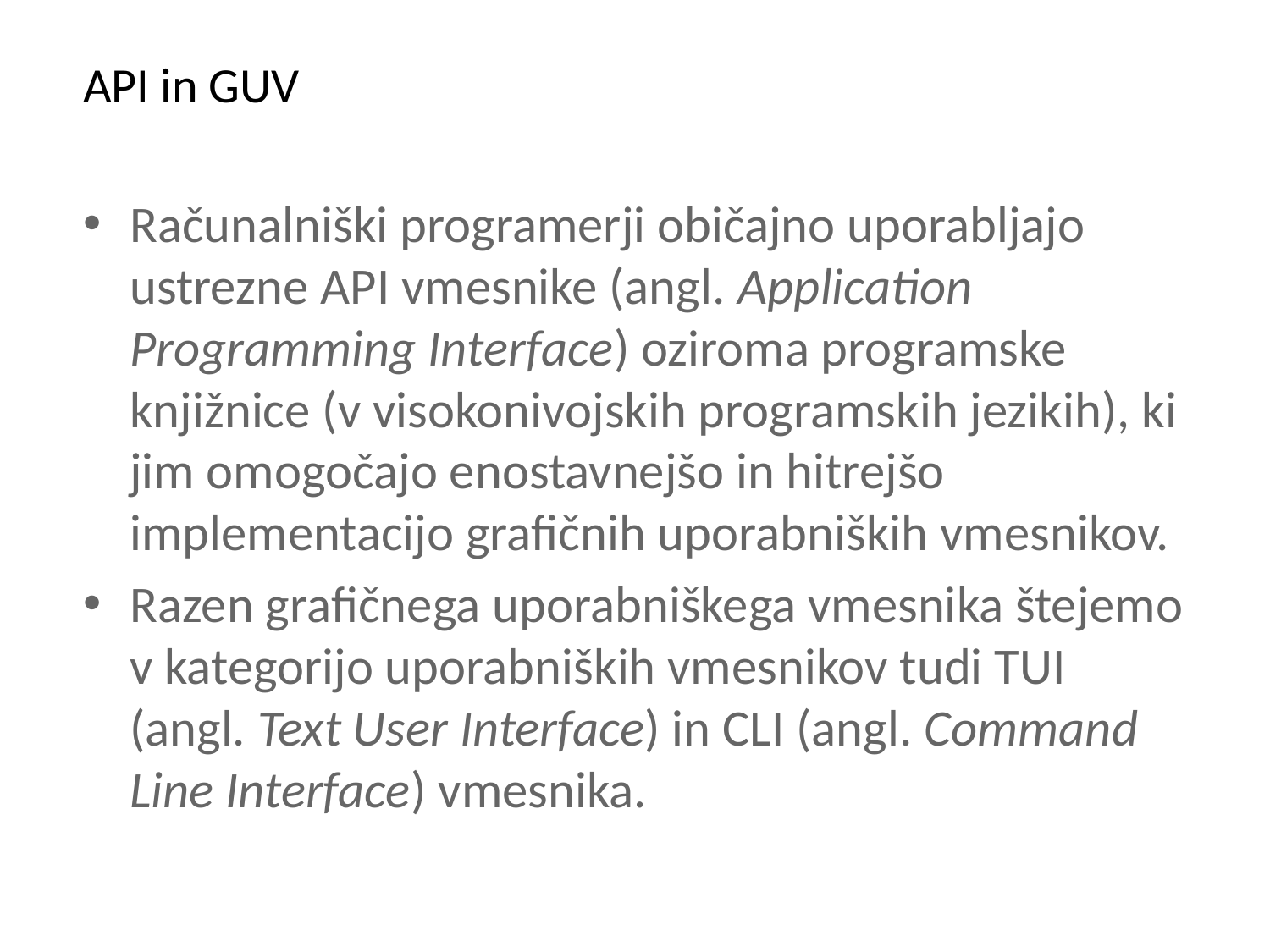

# API in GUV
Računalniški programerji običajno uporabljajo ustrezne API vmesnike (angl. Application Programming Interface) oziroma programske knjižnice (v visokonivojskih programskih jezikih), ki jim omogočajo enostavnejšo in hitrejšo implementacijo grafičnih uporabniških vmesnikov.
Razen grafičnega uporabniškega vmesnika štejemo v kategorijo uporabniških vmesnikov tudi TUI (angl. Text User Interface) in CLI (angl. Command Line Interface) vmesnika.